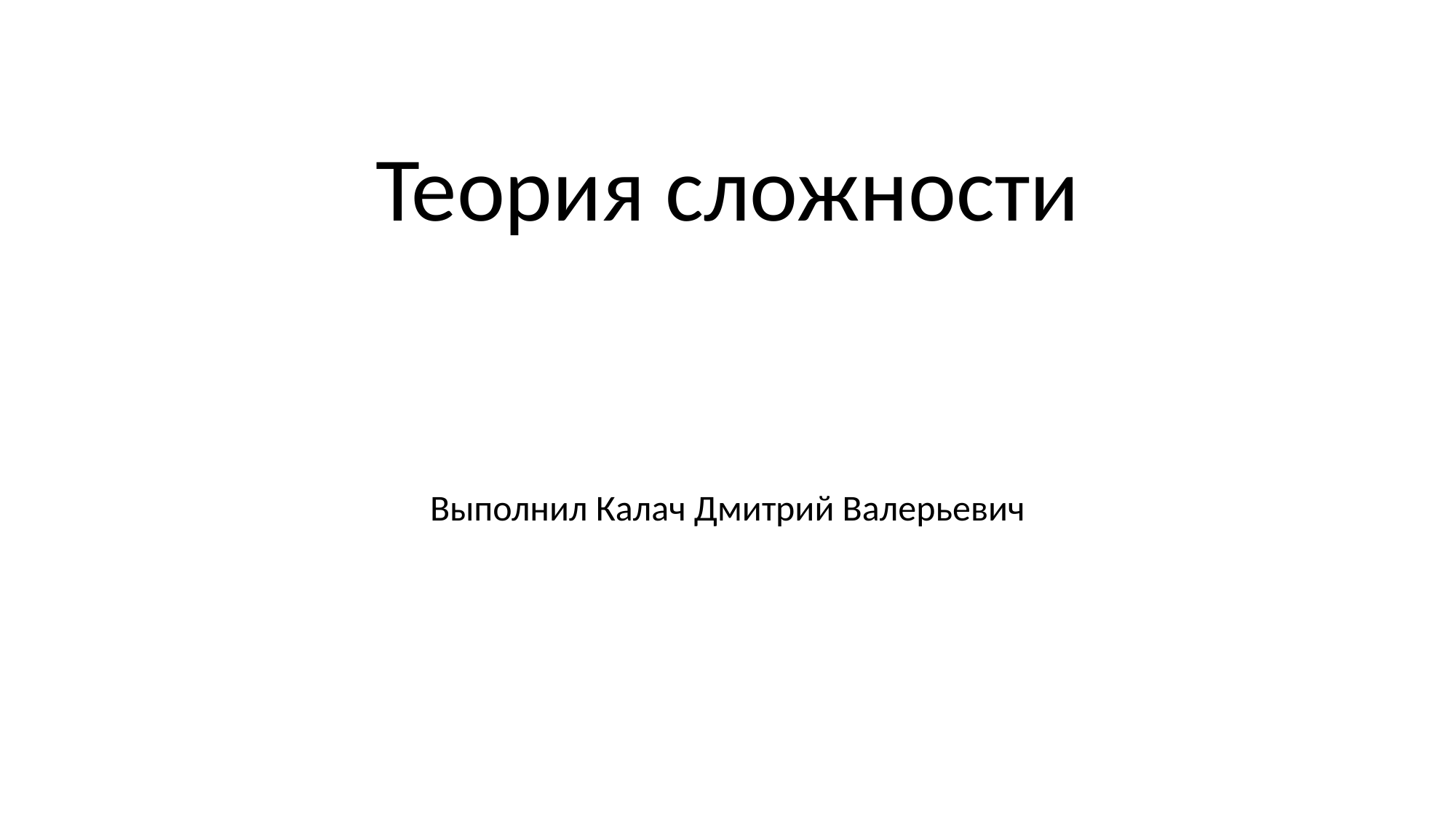

# Теория сложности
Выполнил Калач Дмитрий Валерьевич